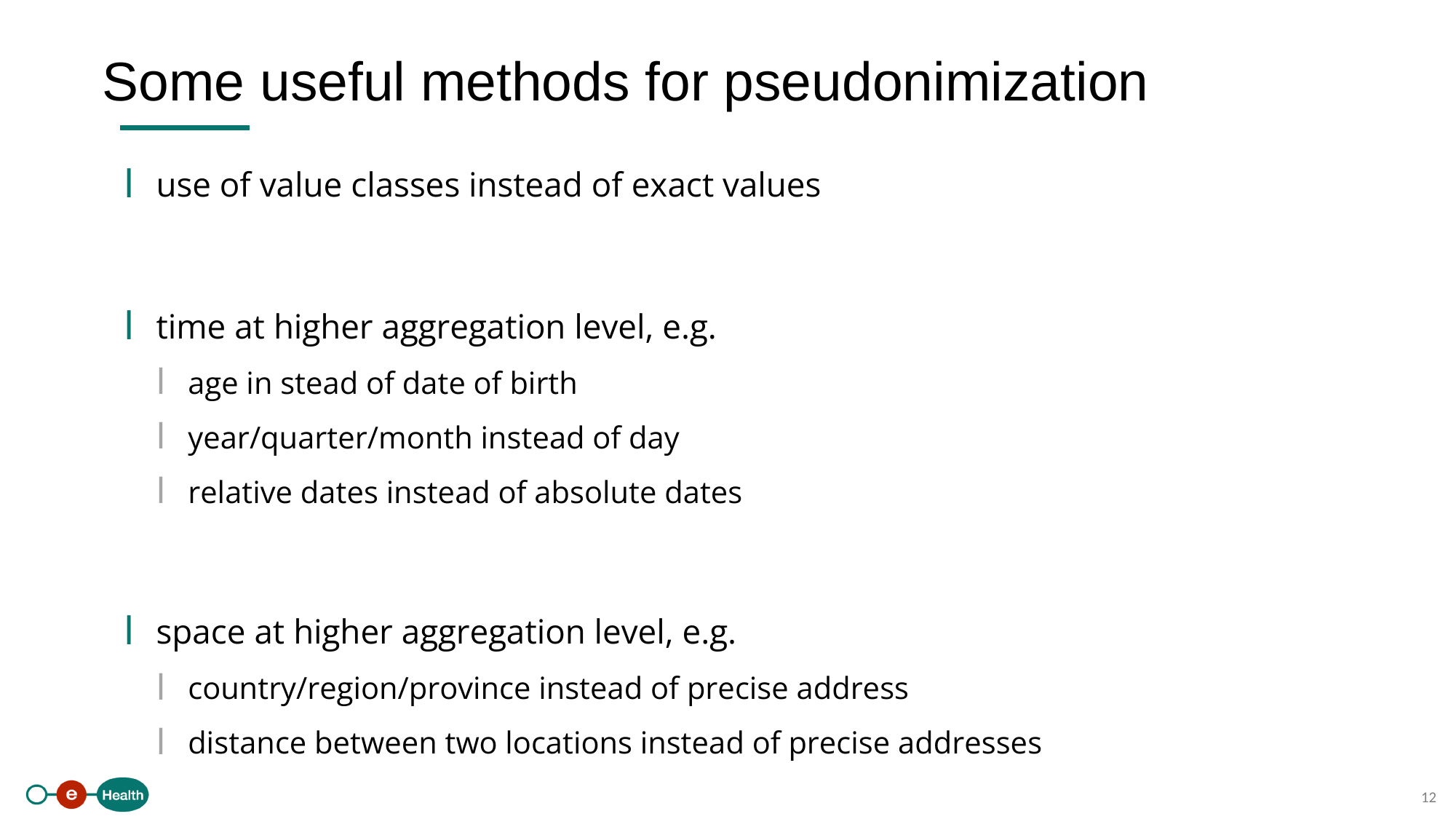

Some useful methods for pseudonimization
use of value classes instead of exact values

time at higher aggregation level, e.g.
age in stead of date of birth
year/quarter/month instead of day
relative dates instead of absolute dates

space at higher aggregation level, e.g.
country/region/province instead of precise address
distance between two locations instead of precise addresses

12